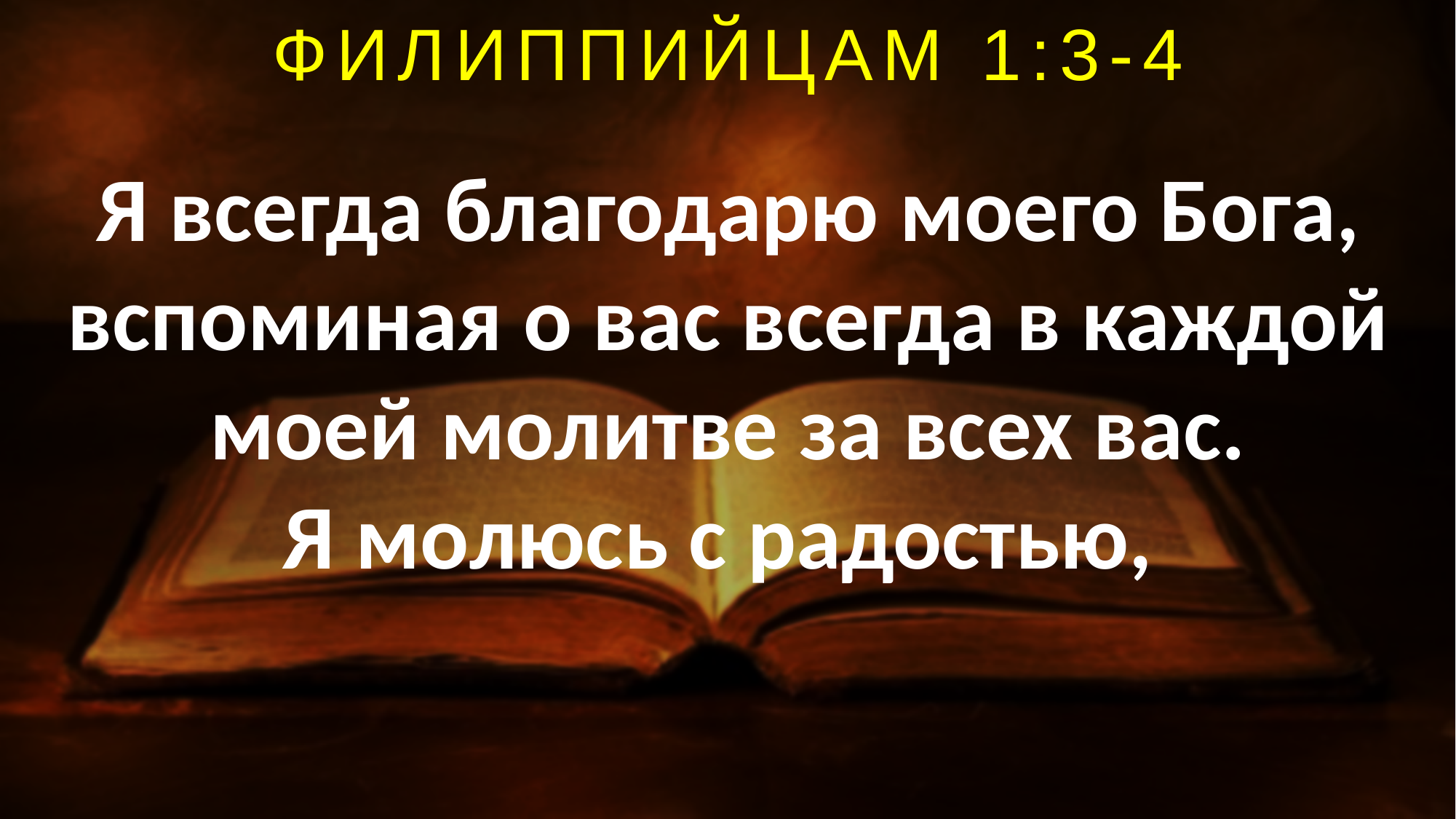

ФИЛИППИЙЦАМ 1:3-4
Я всегда благодарю моего Бога, вспоминая о вас всегда в каждой моей молитве за всех вас.
Я молюсь с радостью,